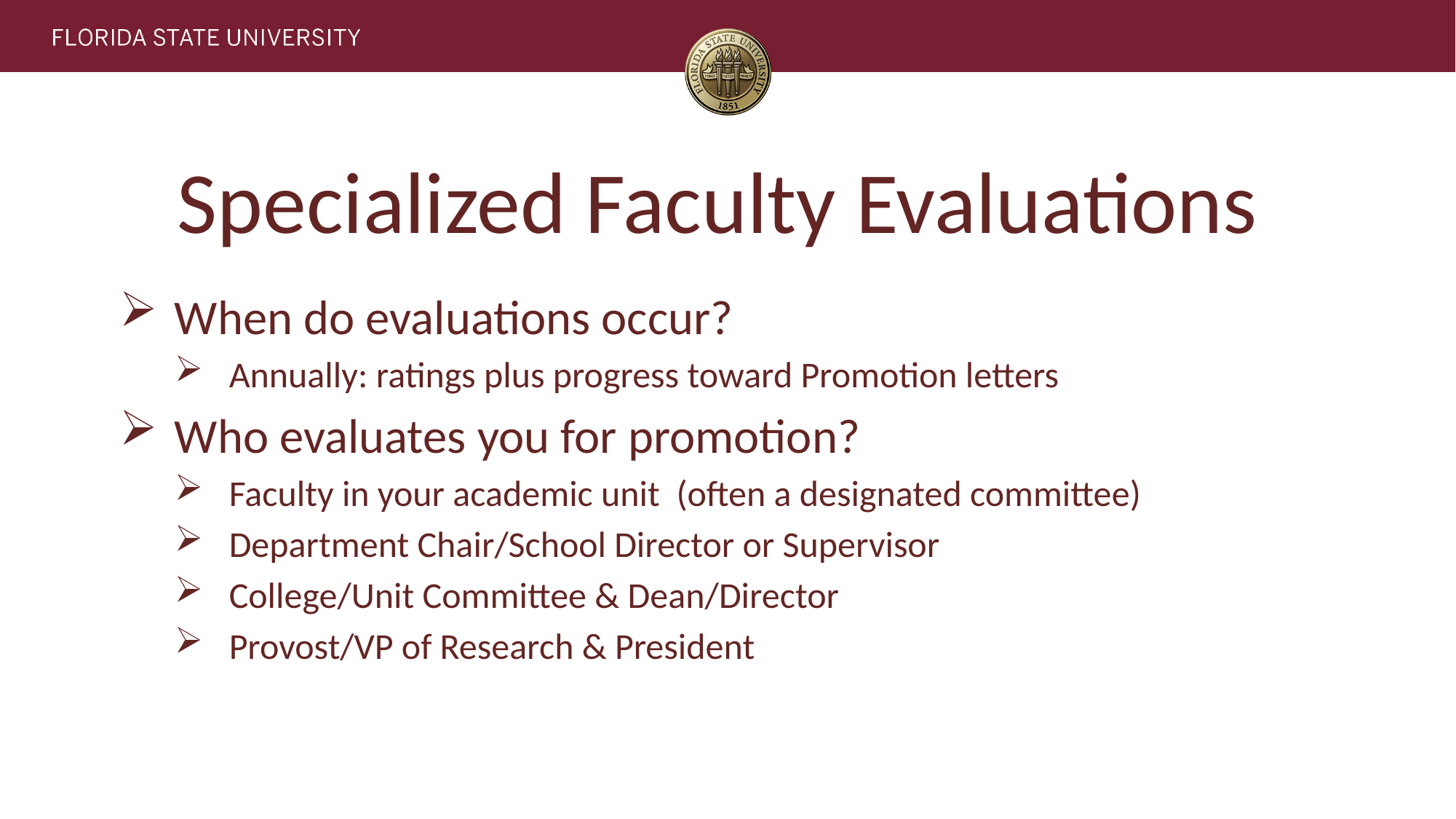

# Specialized Faculty Evaluations
When do evaluations occur?
Annually: ratings plus progress toward Promotion letters
Who evaluates you for promotion?
Faculty in your academic unit  (often a designated committee)
Department Chair/School Director or Supervisor
College/Unit Committee & Dean/Director
Provost/VP of Research & President